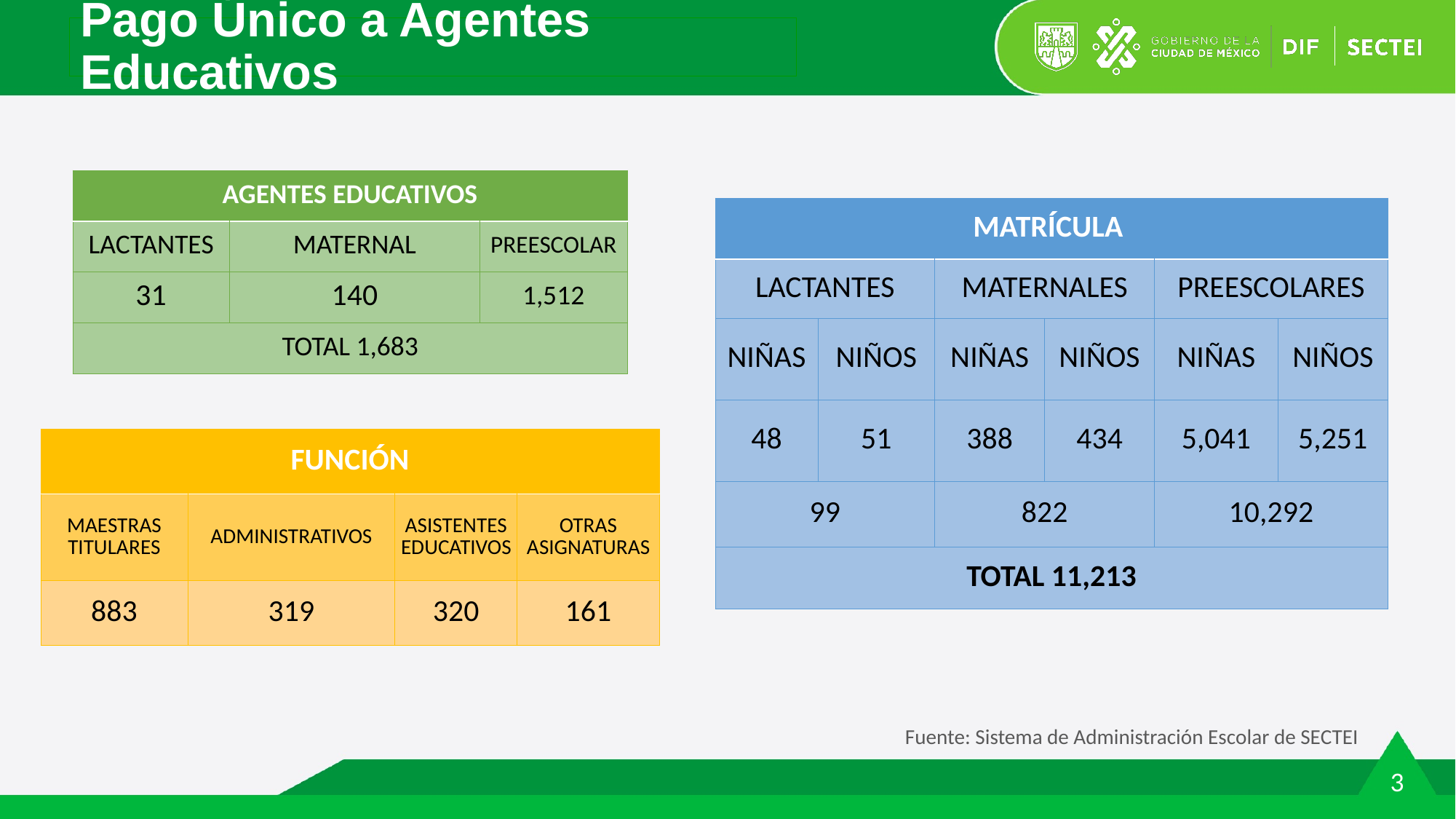

Pago Único a Agentes Educativos
| AGENTES EDUCATIVOS |  |  |
| --- | --- | --- |
| LACTANTES | MATERNAL | PREESCOLAR |
| 31 | 140 | 1,512 |
| TOTAL 1,683 |  |  |
| MATRÍCULA |  |  |  |  |  |
| --- | --- | --- | --- | --- | --- |
| LACTANTES |  | MATERNALES |  | PREESCOLARES |  |
| NIÑAS | NIÑOS | NIÑAS | NIÑOS | NIÑAS | NIÑOS |
| 48 | 51 | 388 | 434 | 5,041 | 5,251 |
| 99 |  | 822 |  | 10,292 |  |
| TOTAL 11,213 |  |  |  |  |  |
| FUNCIÓN |  |  |  |
| --- | --- | --- | --- |
| MAESTRAS TITULARES | ADMINISTRATIVOS | ASISTENTES EDUCATIVOS | OTRAS ASIGNATURAS |
| 883 | 319 | 320 | 161 |
Fuente: Sistema de Administración Escolar de SECTEI
3